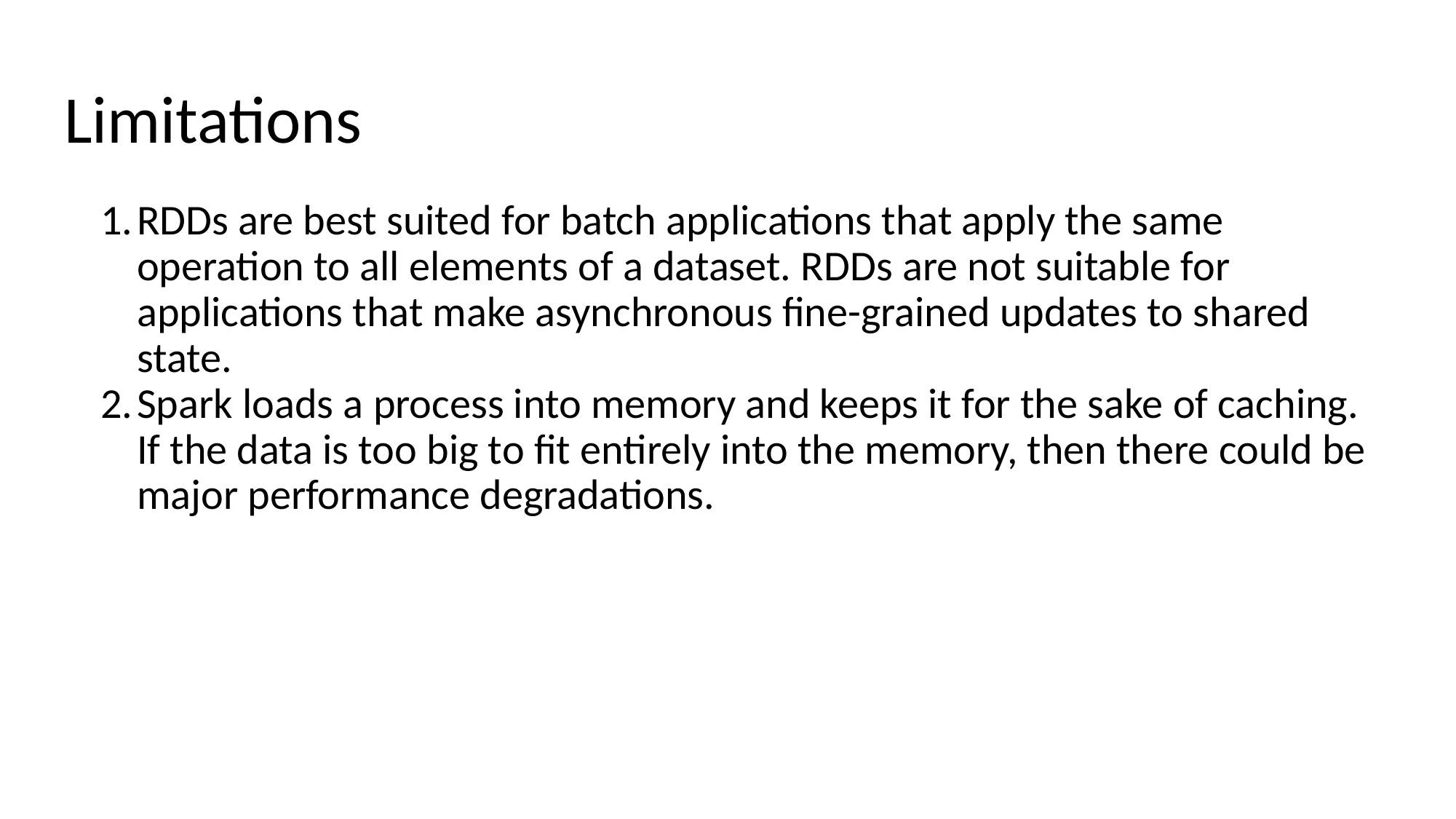

# Limitations
RDDs are best suited for batch applications that apply the same operation to all elements of a dataset. RDDs are not suitable for applications that make asynchronous fine-grained updates to shared state.
Spark loads a process into memory and keeps it for the sake of caching. If the data is too big to fit entirely into the memory, then there could be major performance degradations.